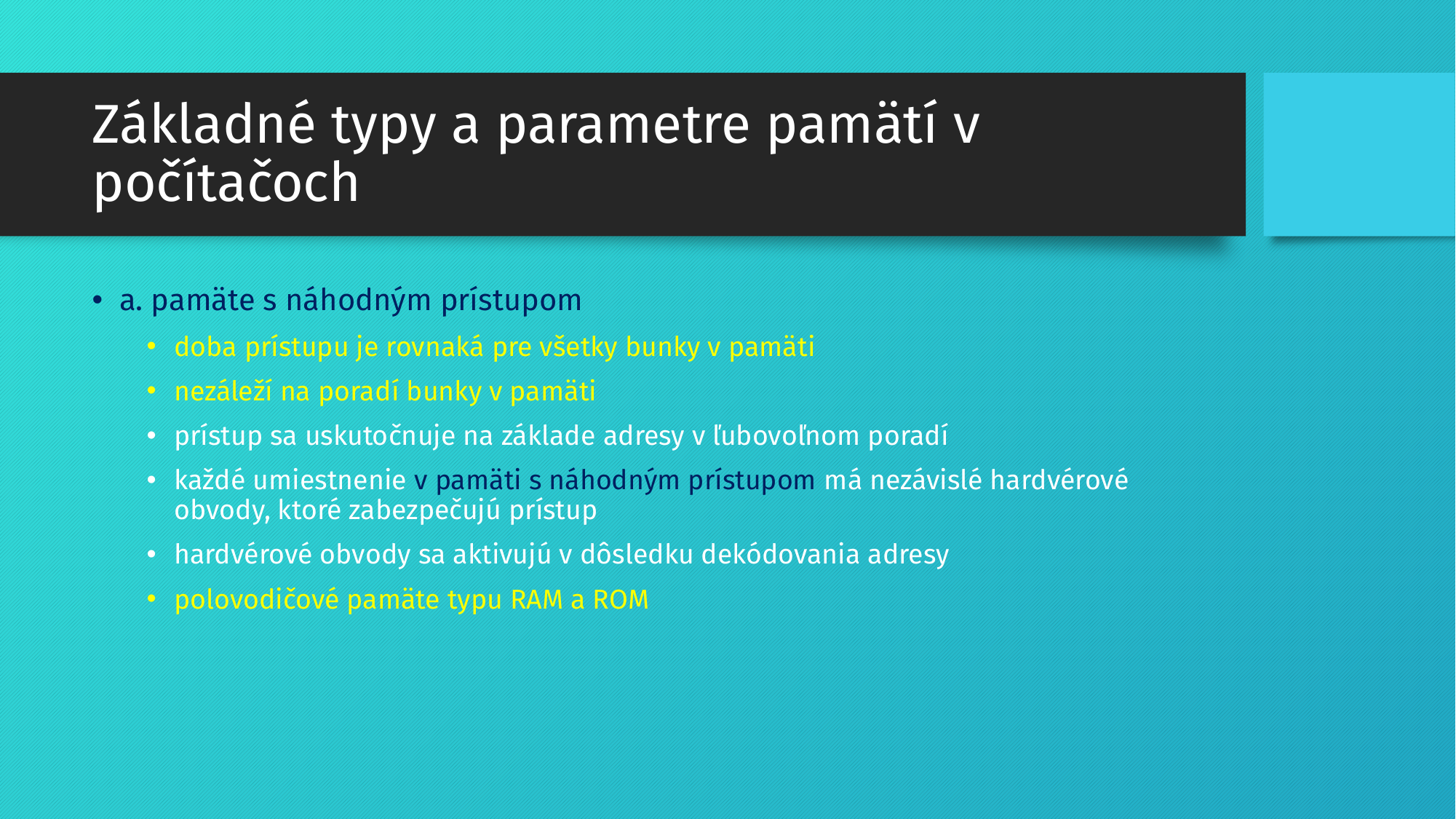

# Základné typy a parametre pamätí v počítačoch
a. pamäte s náhodným prístupom
doba prístupu je rovnaká pre všetky bunky v pamäti
nezáleží na poradí bunky v pamäti
prístup sa uskutočnuje na základe adresy v ľubovoľnom poradí
každé umiestnenie v pamäti s náhodným prístupom má nezávislé hardvérové ​​obvody, ktoré zabezpečujú prístup
hardvérové obvody sa aktivujú v dôsledku dekódovania adresy
polovodičové pamäte typu RAM a ROM